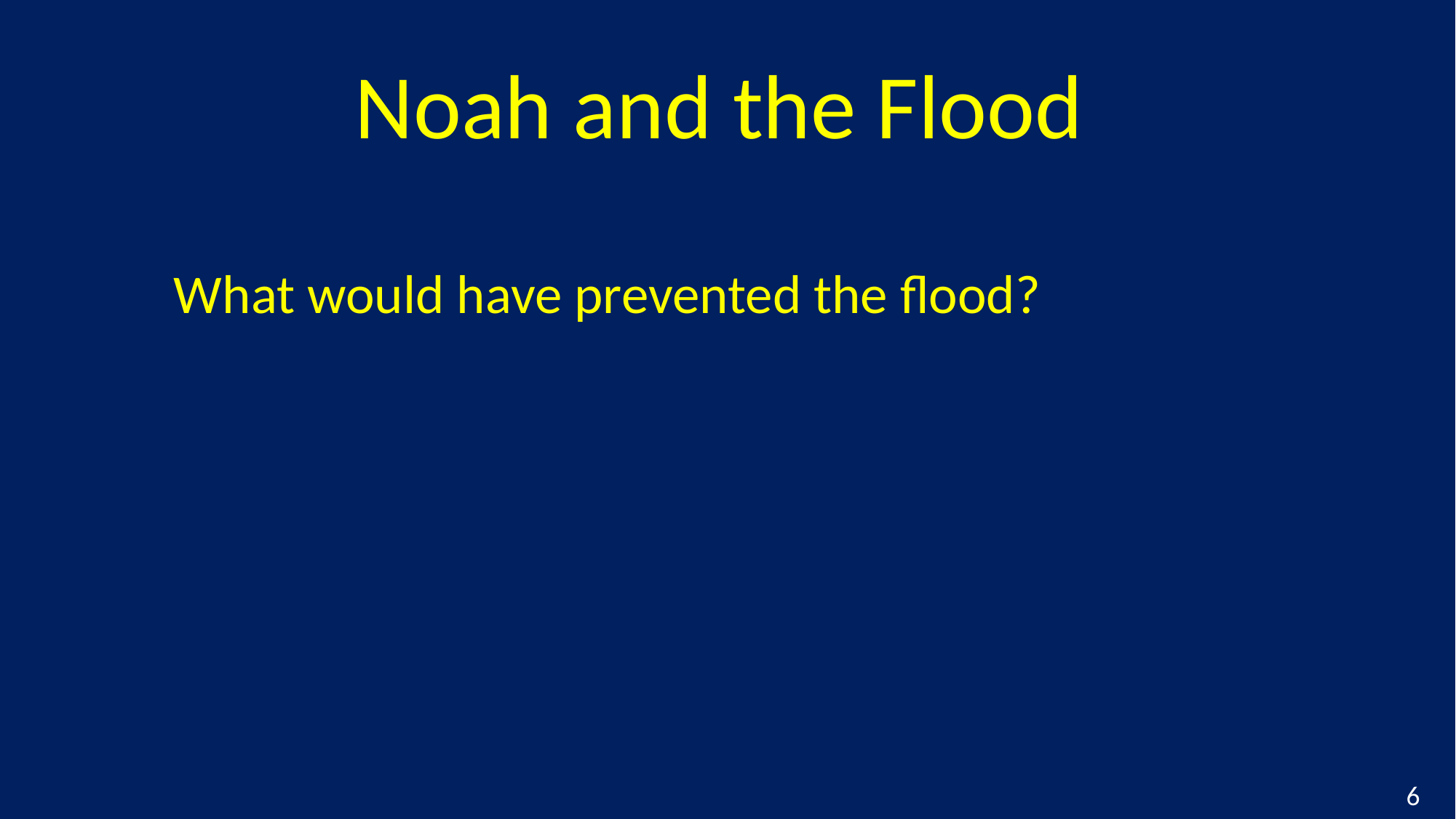

# Noah and the Flood
What would have prevented the flood?

6